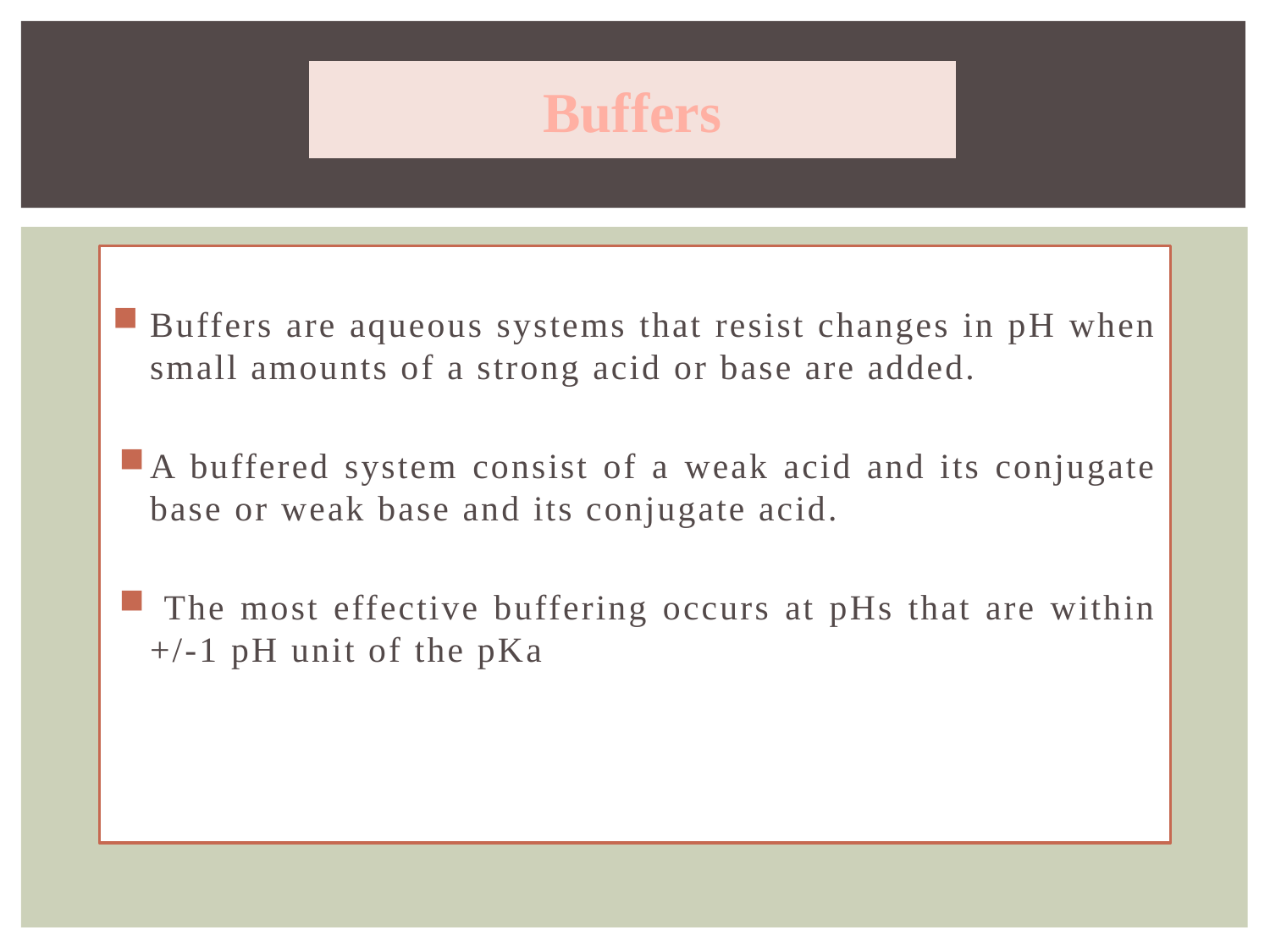

# Buffers

Buffers are aqueous systems that resist changes in pH when small amounts of a strong acid or base are added.

A buffered system consist of a weak acid and its conjugate base or weak base and its conjugate acid.

 The most effective buffering occurs at pHs that are within +/-1 pH unit of the pKa